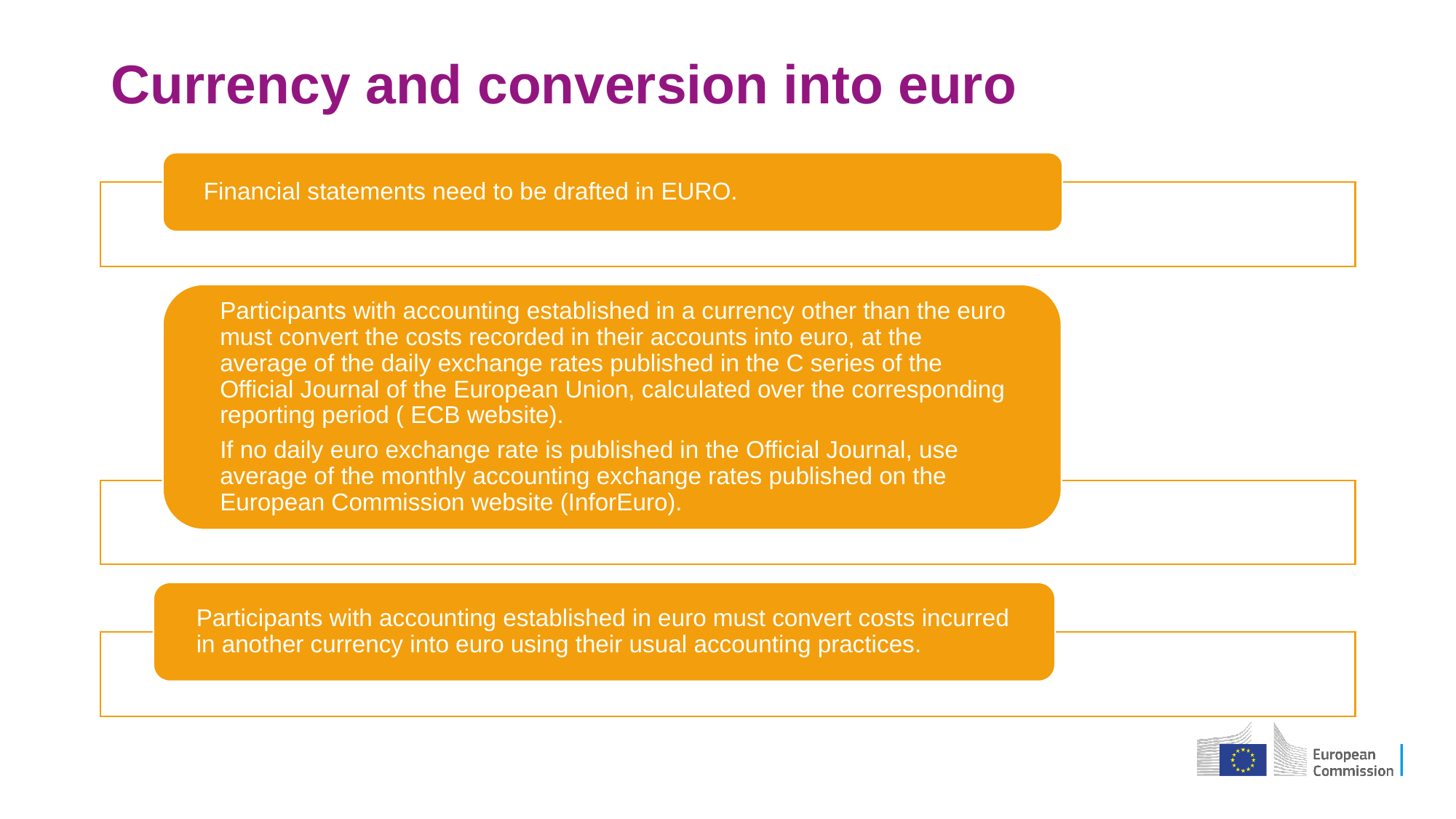

# Currency and conversion into euro
Financial statements need to be drafted in EURO.
Participants with accounting established in a currency other than the euro must convert the costs recorded in their accounts into euro, at the average of the daily exchange rates published in the C series of the Official Journal of the European Union, calculated over the corresponding reporting period ( ECB website).
If no daily euro exchange rate is published in the Official Journal, use average of the monthly accounting exchange rates published on the European Commission website (InforEuro).
Participants with accounting established in euro must convert costs incurred in another currency into euro using their usual accounting practices.